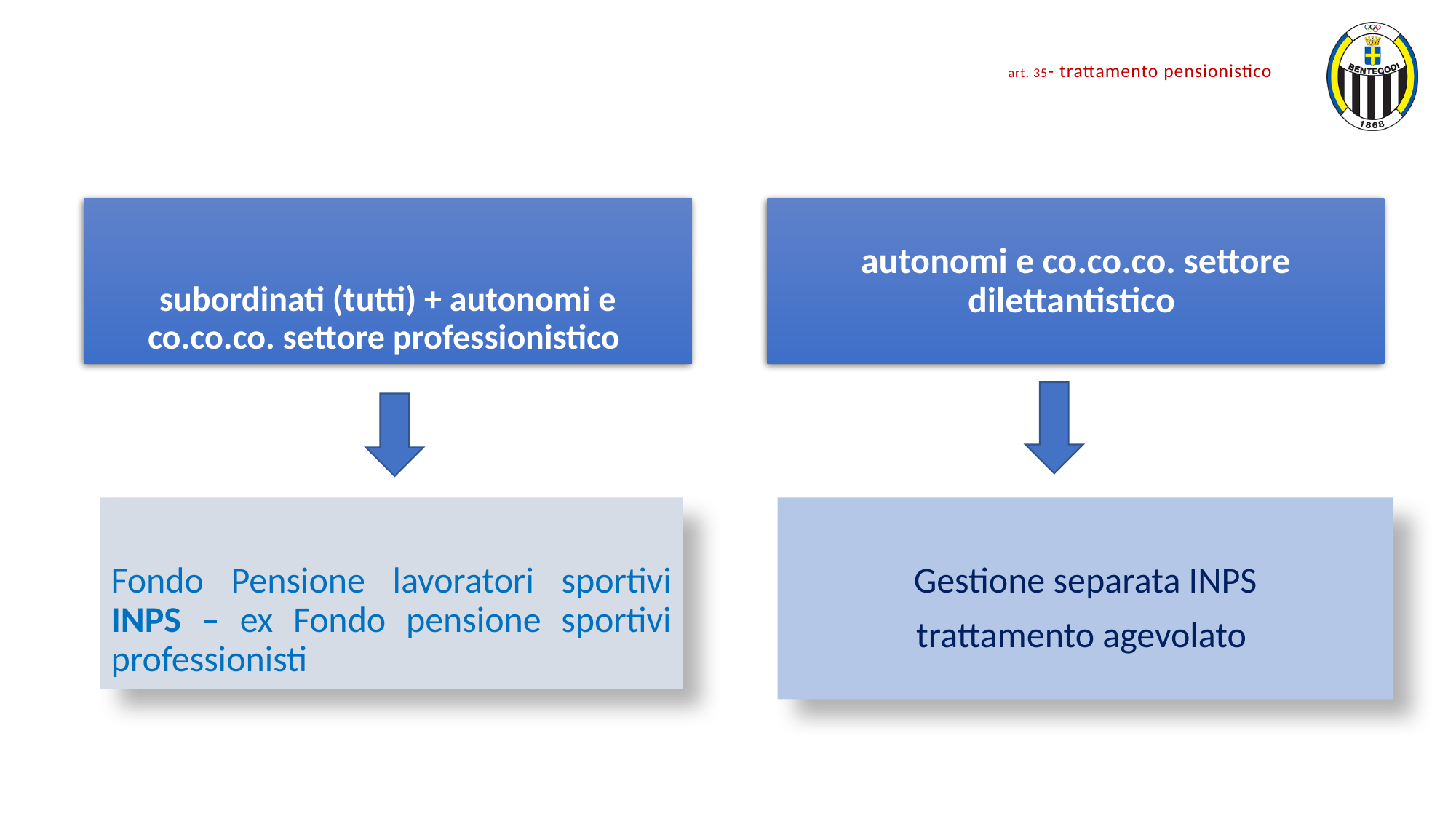

# art. 35- trattamento pensionistico

subordinati (tutti) + autonomi e co.co.co. settore professionistico

autonomi e co.co.co. settore dilettantistico

Fondo Pensione lavoratori sportivi INPS – ex Fondo pensione sportivi professionisti

Gestione separata INPS
trattamento agevolato